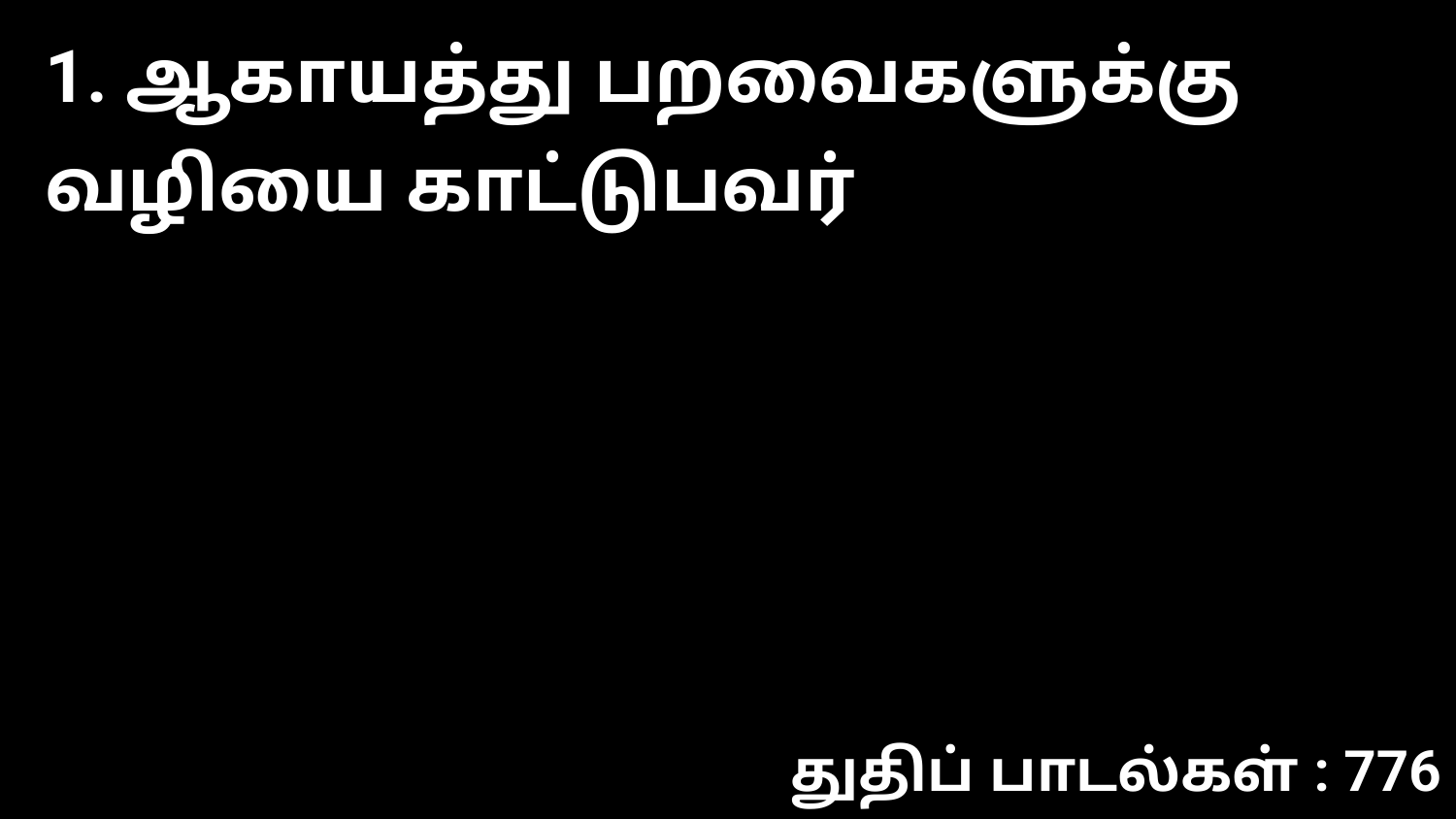

1. ஆகாயத்து பறவைகளுக்கு வழியை காட்டுபவர்
துதிப் பாடல்கள் : 776